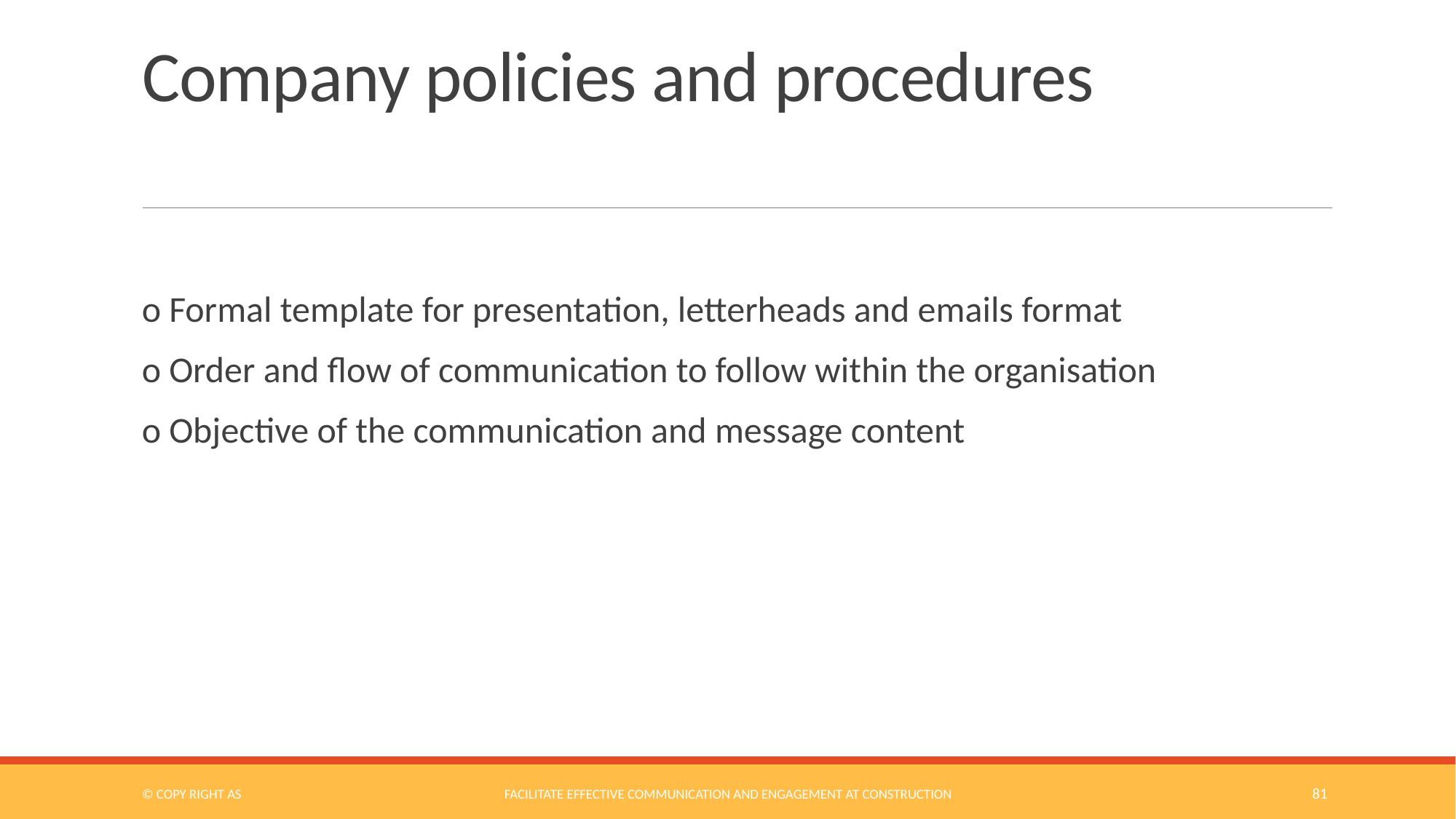

# Company policies and procedures

o Formal template for presentation, letterheads and emails format
o Order and flow of communication to follow within the organisation
o Objective of the communication and message content
© COPY RIGHT AS
Facilitate Effective Communication and Engagement at Construction
81